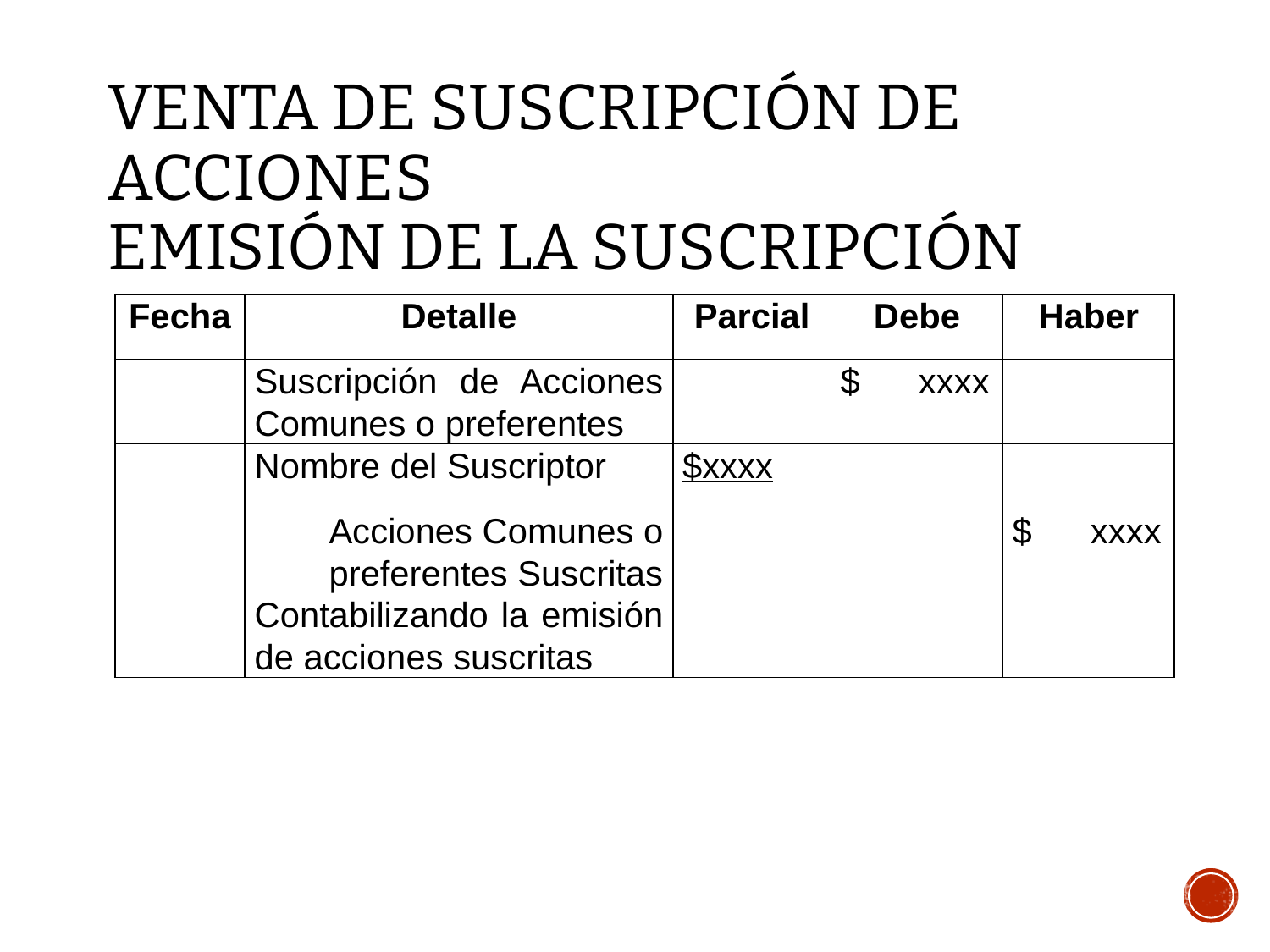

# VENTA DE SUSCRIPCIÓN DE ACCIONES EMISIÓN DE LA SUSCRIPCIÓN
| Fecha | Detalle | Parcial | Debe | Haber |
| --- | --- | --- | --- | --- |
|  | Suscripción de Acciones Comunes o preferentes |  | $ xxxx |  |
|  | Nombre del Suscriptor | $xxxx |  |  |
|  | Acciones Comunes o preferentes Suscritas Contabilizando la emisión de acciones suscritas |  |  | $ xxxx |